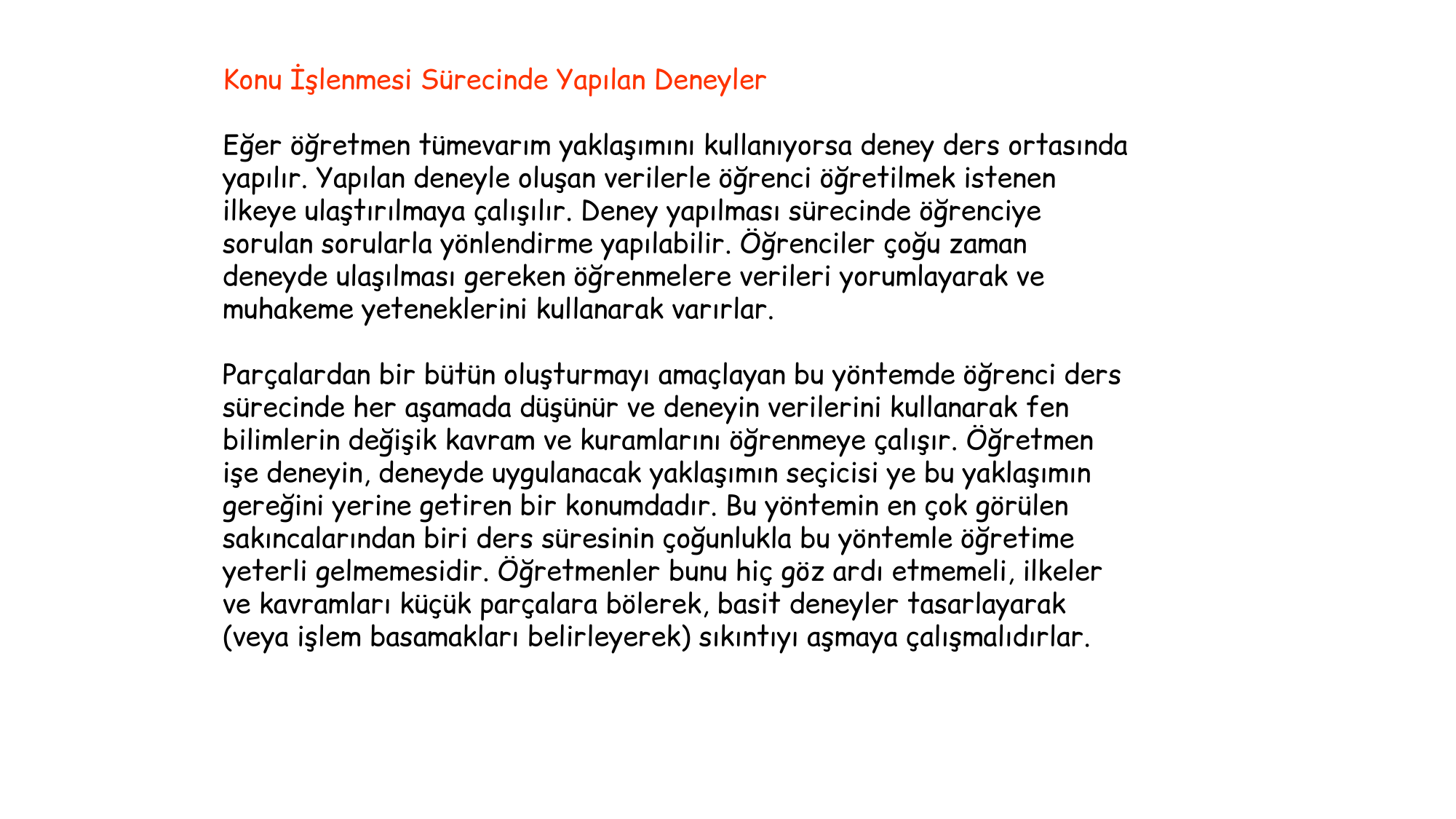

Konu İşlenmesi Sürecinde Yapılan Deneyler

Eğer öğretmen tümevarım yaklaşımını kullanıyorsa deney ders ortasında yapılır. Yapılan deneyle oluşan verilerle öğrenci öğretilmek istenen ilkeye ulaştırılmaya çalışılır. Deney yapılması sürecinde öğrenciye sorulan sorularla yönlendirme yapılabilir. Öğrenciler çoğu zaman deneyde ulaşılması gereken öğrenmelere verileri yorumlayarak ve muhakeme yeteneklerini kullanarak varırlar.

Parçalardan bir bütün oluşturmayı amaçlayan bu yöntemde öğrenci ders sürecinde her aşamada düşünür ve deneyin verilerini kullanarak fen bilimlerin değişik kavram ve kuramlarını öğrenmeye çalışır. Öğretmen işe deneyin, deneyde uygulanacak yaklaşımın seçicisi ye bu yaklaşımın gereğini yerine getiren bir konumdadır. Bu yöntemin en çok görülen sakıncalarından biri ders süresinin çoğunlukla bu yöntemle öğretime yeterli gelmemesidir. Öğretmenler bunu hiç göz ardı etmemeli, ilkeler ve kavramları küçük parçalara bölerek, basit deneyler tasarlayarak (veya işlem basamakları belirleyerek) sıkıntıyı aşmaya çalışmalıdırlar.